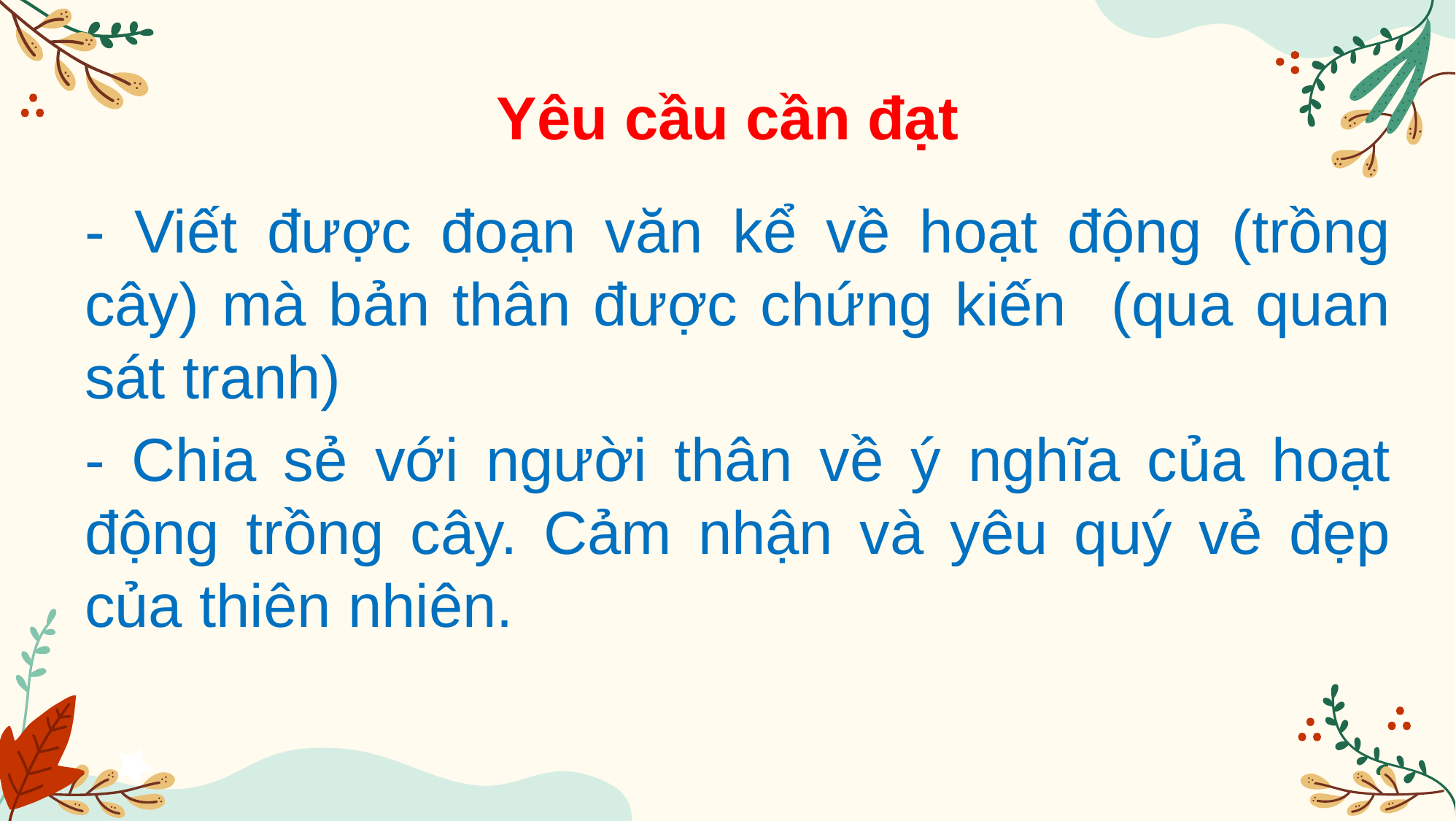

Yêu cầu cần đạt
- Viết được đoạn văn kể về hoạt động (trồng cây) mà bản thân được chứng kiến  (qua quan sát tranh)
- Chia sẻ với người thân về ý nghĩa của hoạt động trồng cây. Cảm nhận và yêu quý vẻ đẹp của thiên nhiên.